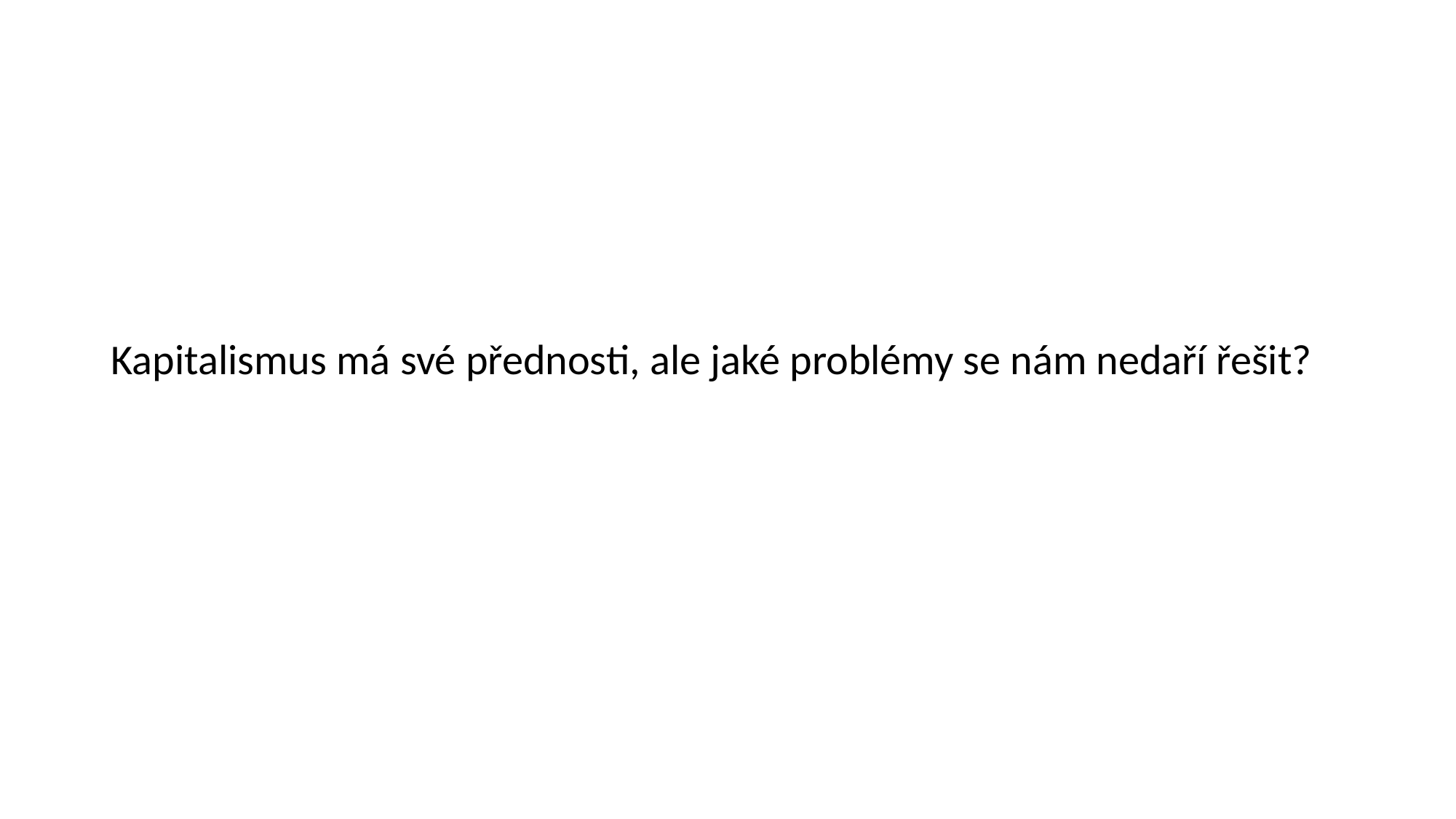

Kapitalismus má své přednosti, ale jaké problémy se nám nedaří řešit?